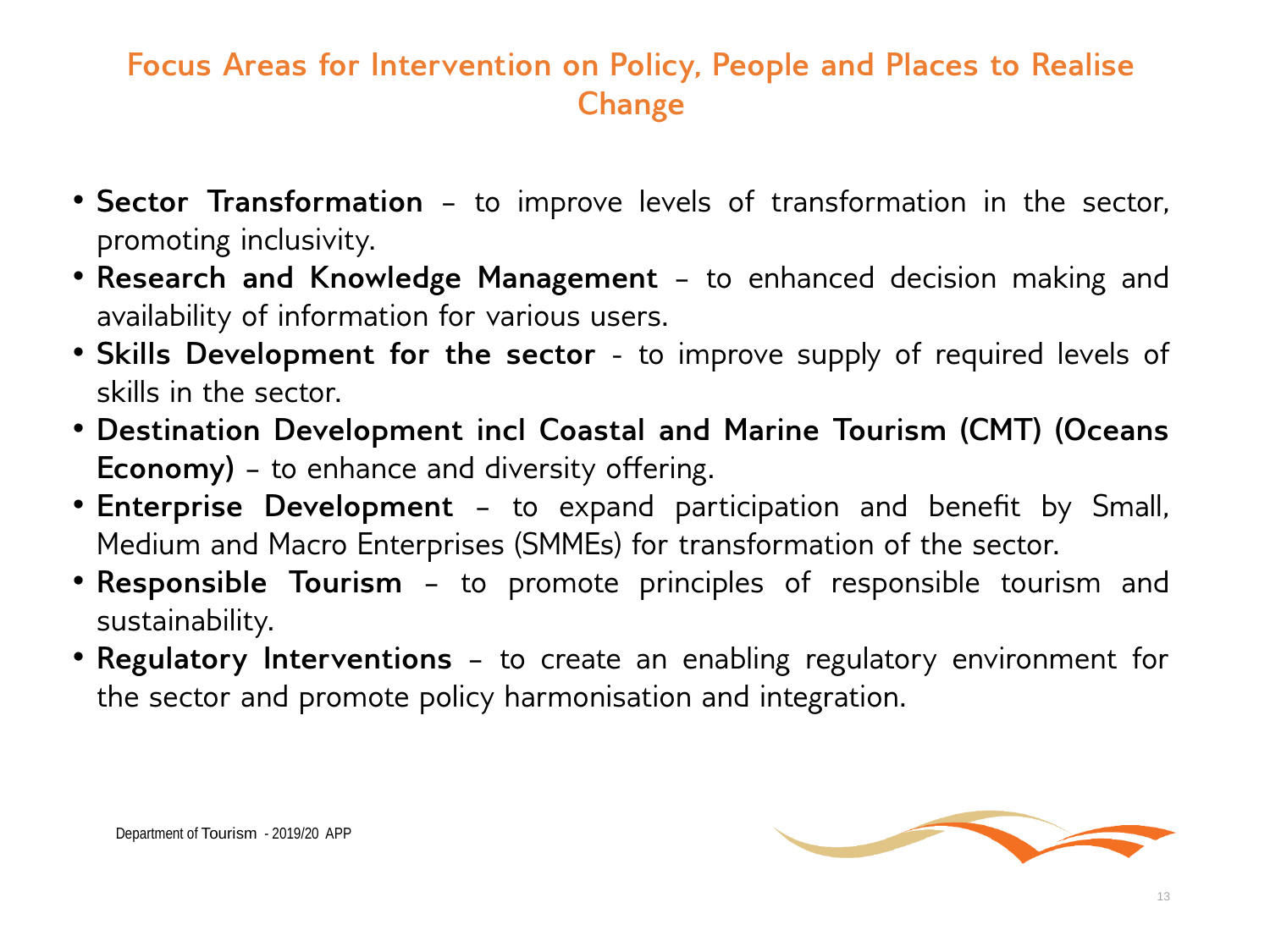

# Focus Areas for Intervention on Policy, People and Places to Realise Change
Sector Transformation – to improve levels of transformation in the sector, promoting inclusivity.
Research and Knowledge Management – to enhanced decision making and availability of information for various users.
Skills Development for the sector - to improve supply of required levels of skills in the sector.
Destination Development incl Coastal and Marine Tourism (CMT) (Oceans Economy) – to enhance and diversity offering.
Enterprise Development – to expand participation and benefit by Small, Medium and Macro Enterprises (SMMEs) for transformation of the sector.
Responsible Tourism – to promote principles of responsible tourism and sustainability.
Regulatory Interventions – to create an enabling regulatory environment for the sector and promote policy harmonisation and integration.

Department of Tourism  - 2019/20  APP
13